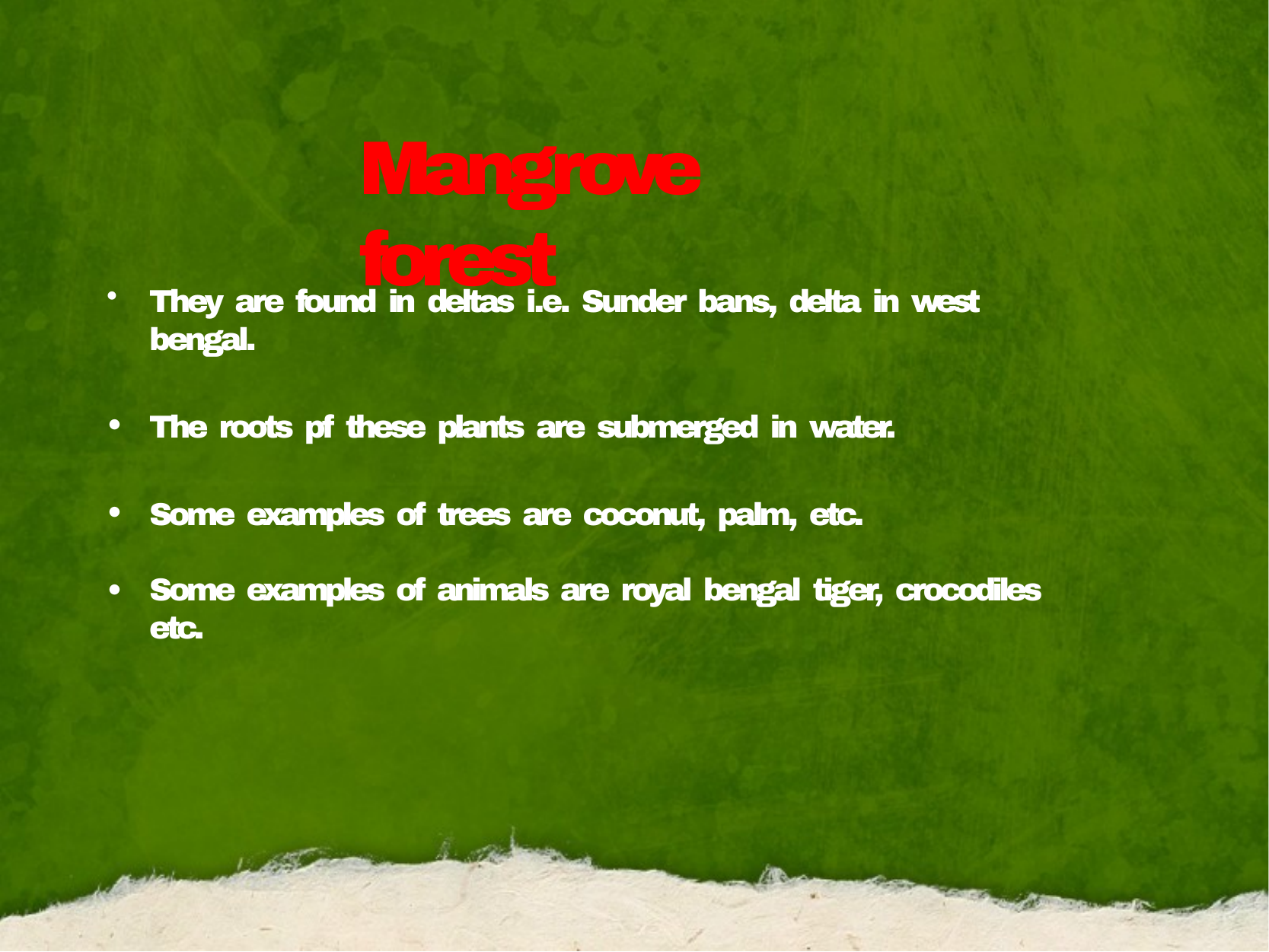

# Mangrove forest
They are found in deltas i.e. Sunder bans, delta in west bengal.

The roots pf these plants are submerged in water.

Some examples of trees are coconut, palm, etc.
•
Some examples of animals are royal bengal tiger, crocodiles etc.